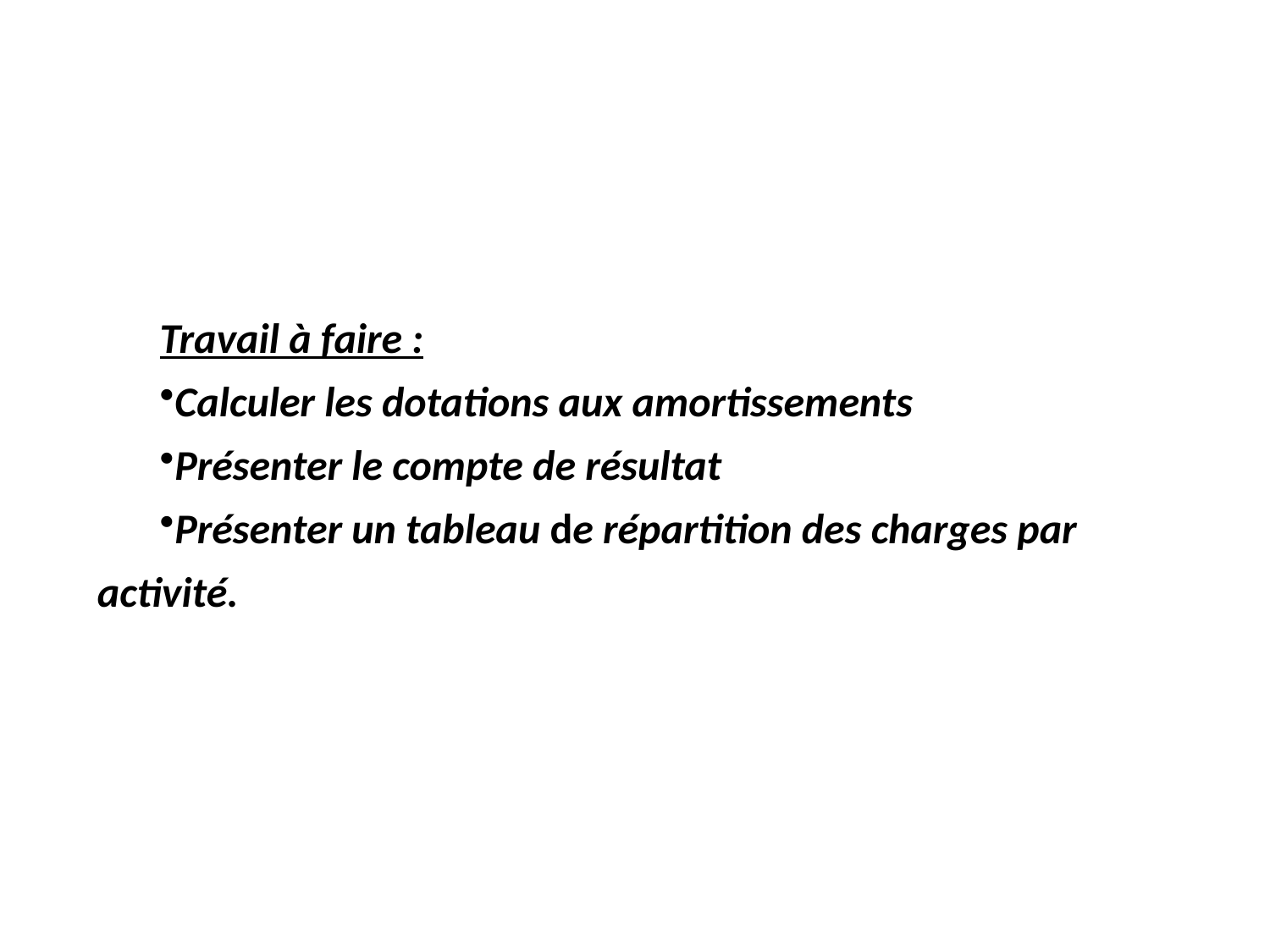

Travail à faire :
Calculer les dotations aux amortissements
Présenter le compte de résultat
Présenter un tableau de répartition des charges par activité.